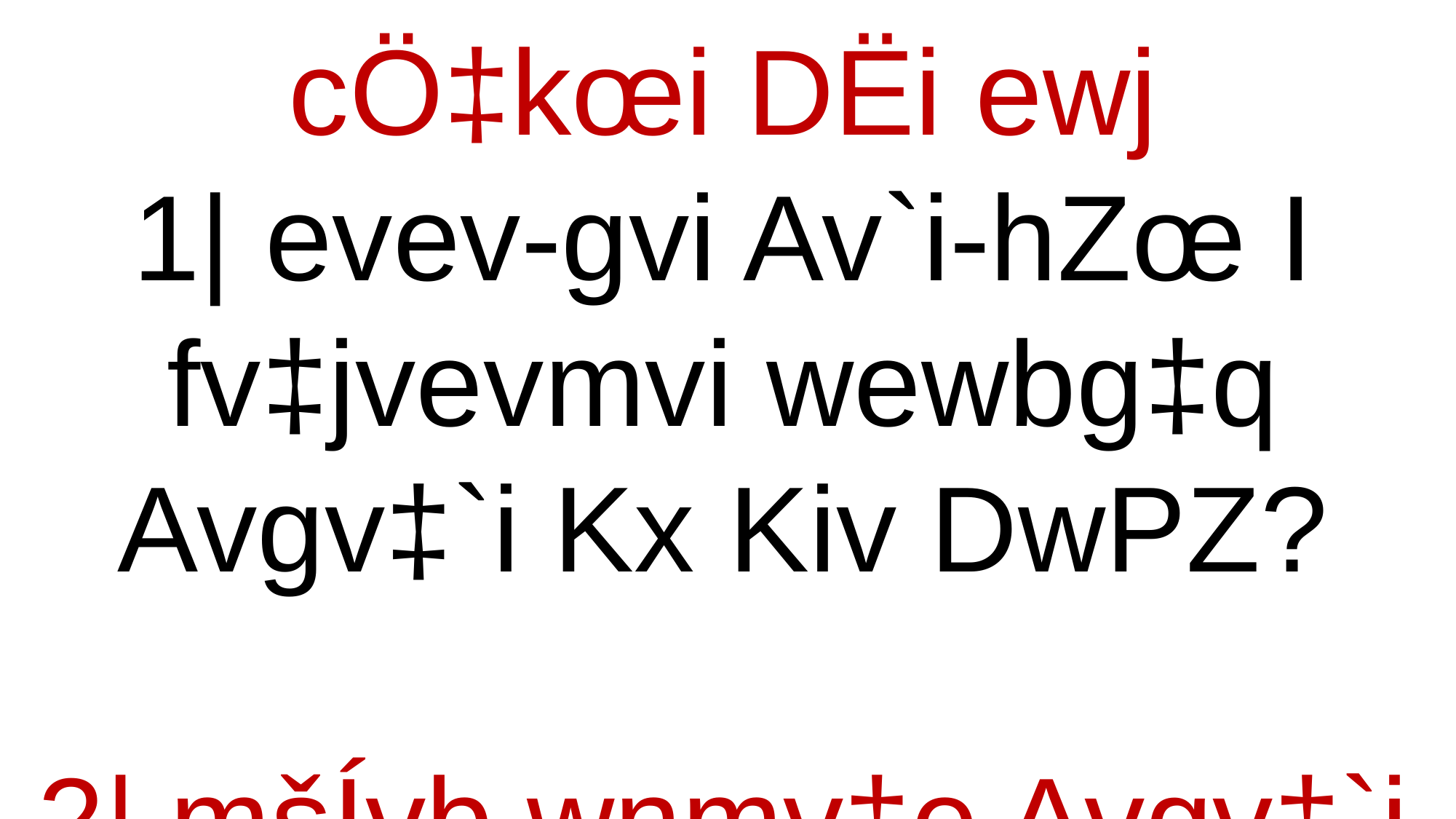

cÖ‡kœi DËi ewj
1| evev-gvi Av`i-hZœ I fv‡jvevmvi wewbg‡q Avgv‡`i Kx Kiv DwPZ?

2| mšÍvb wnmv‡e Avgv‡`i KZ©e¨ Kx?